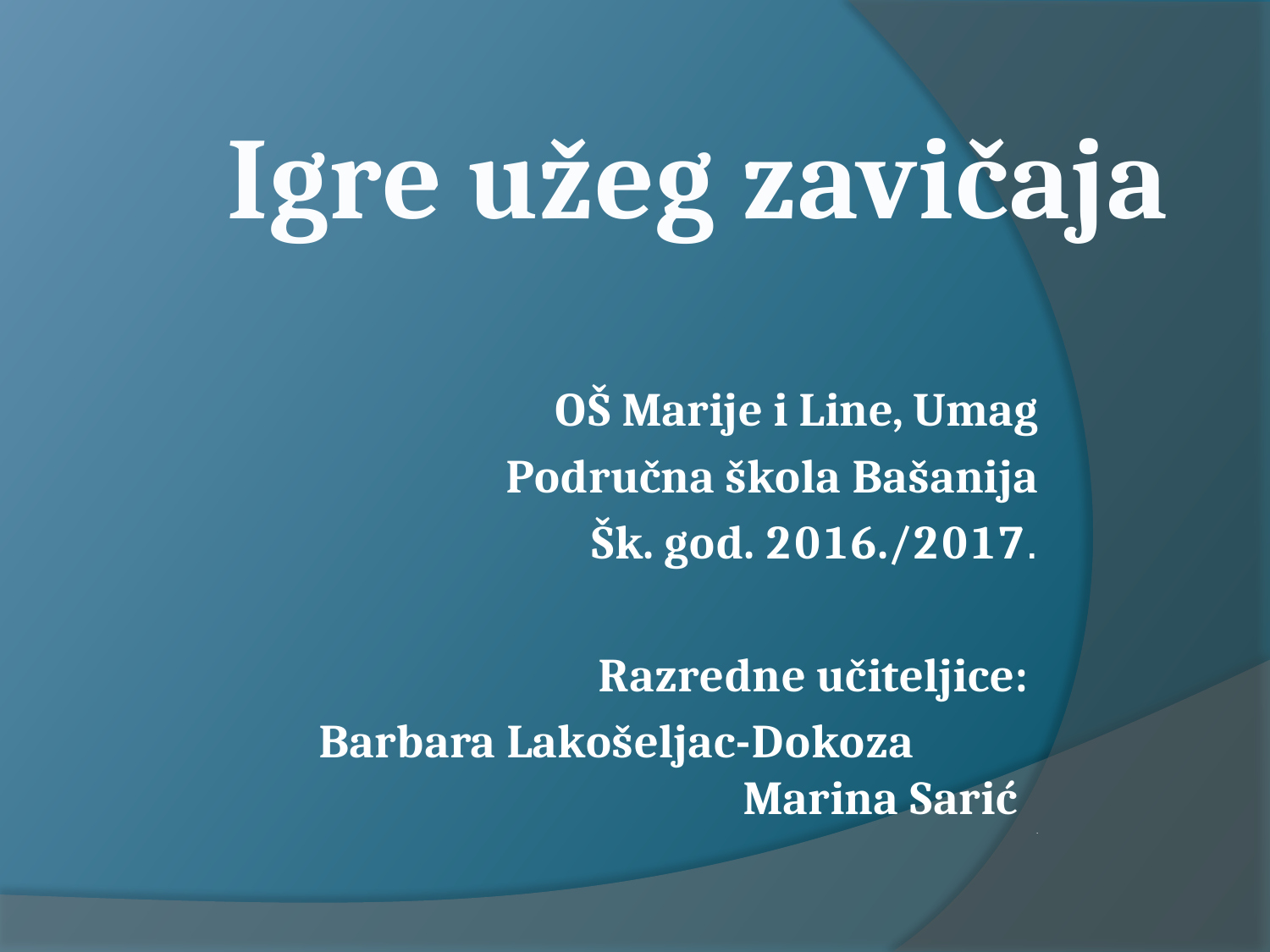

# Igre užeg zavičaja

OŠ Marije i Line, Umag
Područna škola Bašanija
Šk. god. 2016./2017.

Razredne učiteljice:
Barbara Lakošeljac-Dokoza             Marina Sarić
.